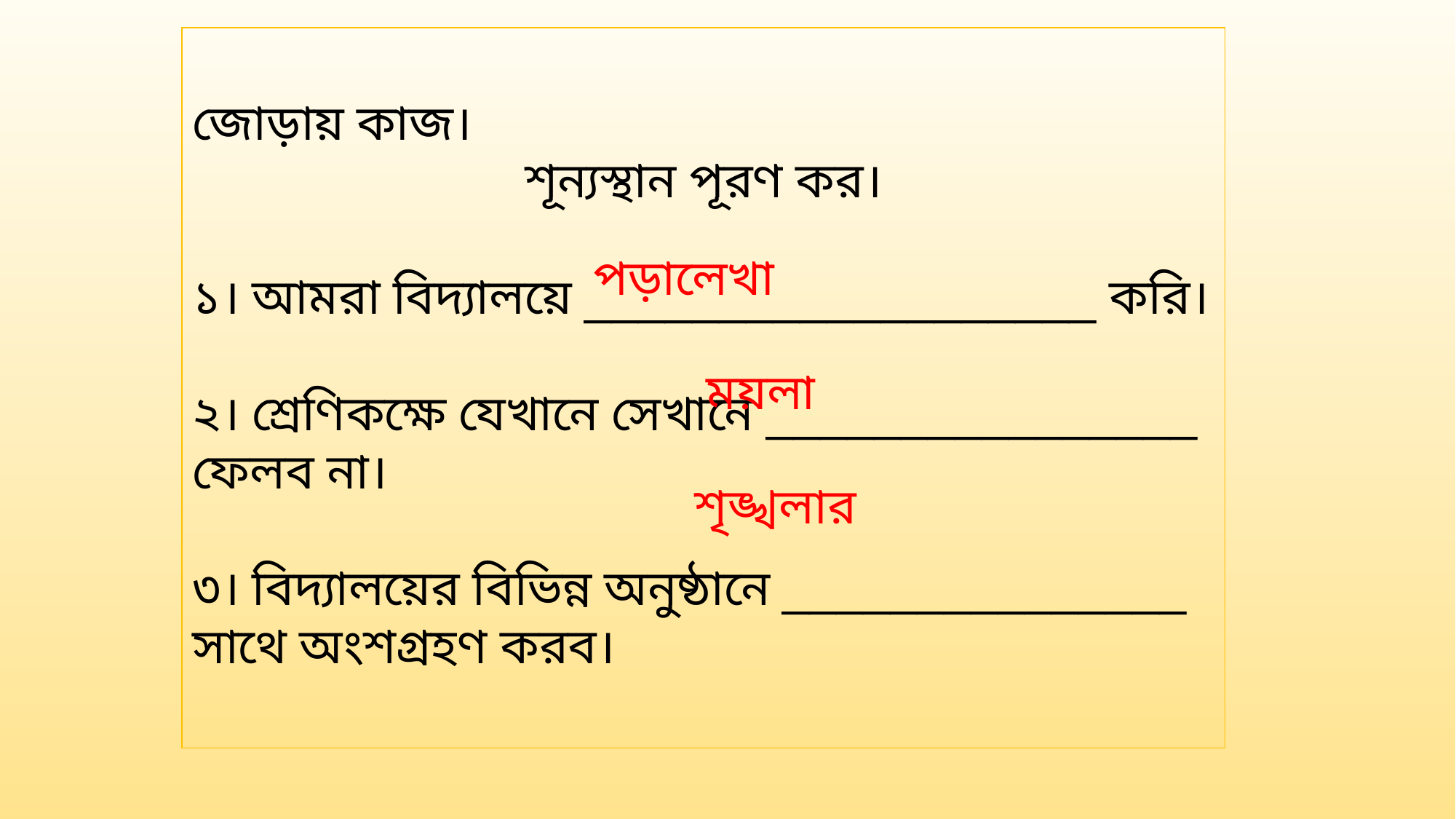

জোড়ায় কাজ।
শূন্যস্থান পূরণ কর।

১। আমরা বিদ্যালয়ে ___________________ করি।

২। শ্রেণিকক্ষে যেখানে সেখানে ________________ ফেলব না।

৩। বিদ্যালয়ের বিভিন্ন অনুষ্ঠানে _______________ সাথে অংশগ্রহণ করব।
পড়ালেখা
ময়লা
শৃঙ্খলার